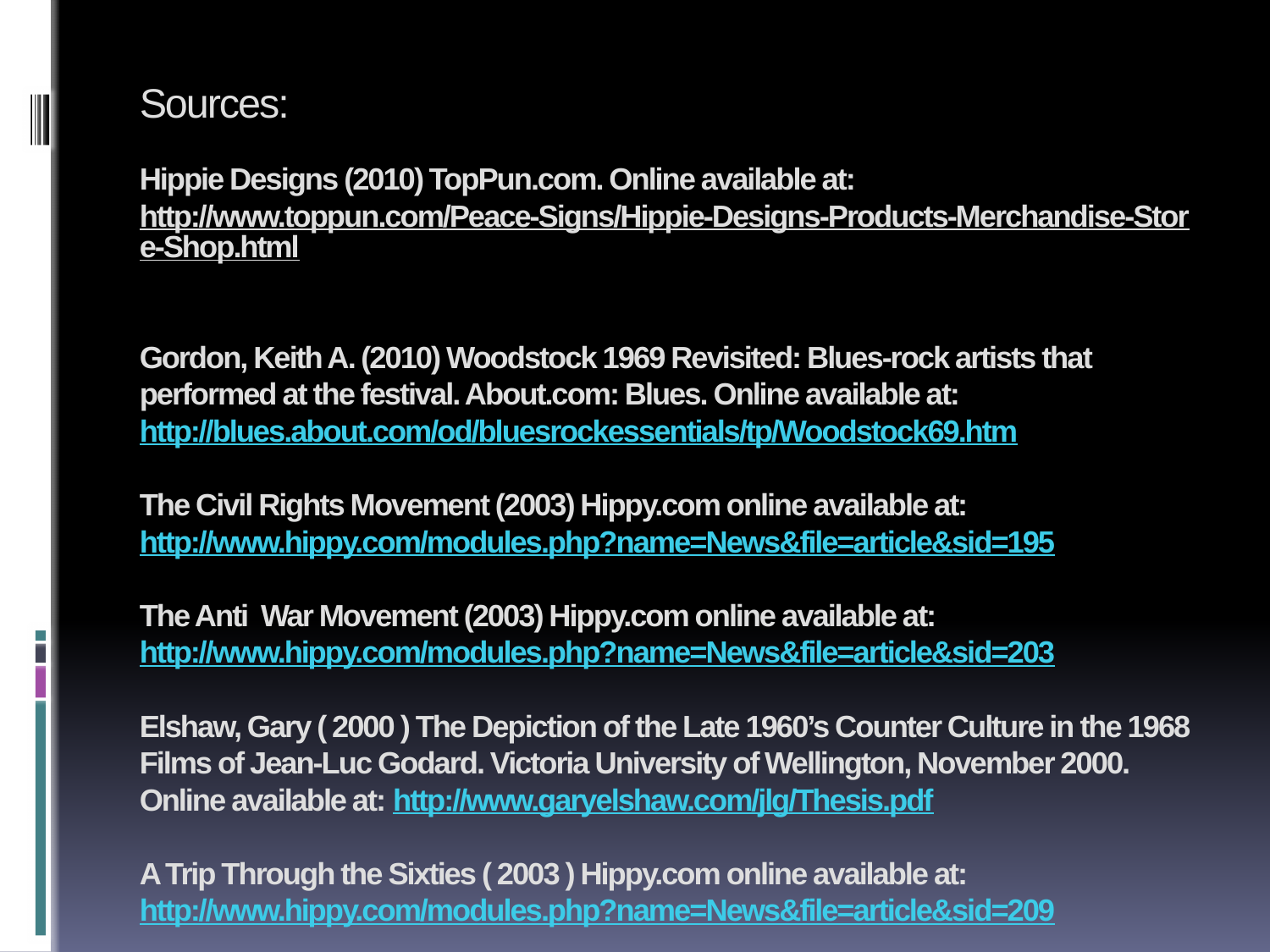

# Sources: Hippie Designs (2010) TopPun.com. Online available at: http://www.toppun.com/Peace-Signs/Hippie-Designs-Products-Merchandise-Store-Shop.html Gordon, Keith A. (2010) Woodstock 1969 Revisited: Blues-rock artists that performed at the festival. About.com: Blues. Online available at: http://blues.about.com/od/bluesrockessentials/tp/Woodstock69.htm The Civil Rights Movement (2003) Hippy.com online available at: http://www.hippy.com/modules.php?name=News&file=article&sid=195 The Anti  War Movement (2003) Hippy.com online available at: http://www.hippy.com/modules.php?name=News&file=article&sid=203 Elshaw, Gary ( 2000 ) The Depiction of the Late 1960’s Counter Culture in the 1968 Films of Jean-Luc Godard. Victoria University of Wellington, November 2000. Online available at: http://www.garyelshaw.com/jlg/Thesis.pdf A Trip Through the Sixties ( 2003 ) Hippy.com online available at: http://www.hippy.com/modules.php?name=News&file=article&sid=209